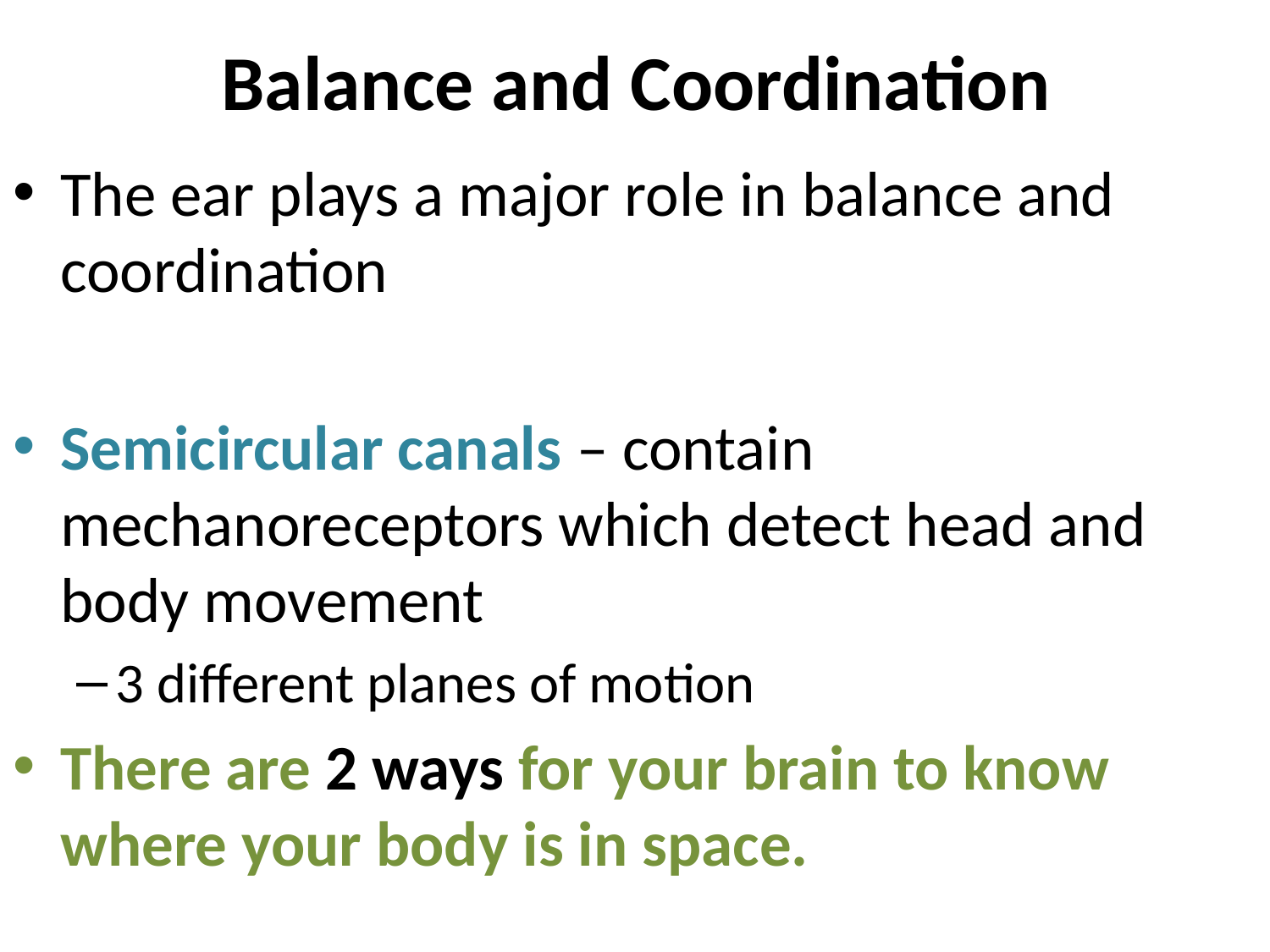

# Balance and Coordination
The ear plays a major role in balance and coordination

Semicircular canals – contain mechanoreceptors which detect head and body movement
3 different planes of motion
There are 2 ways for your brain to know where your body is in space.